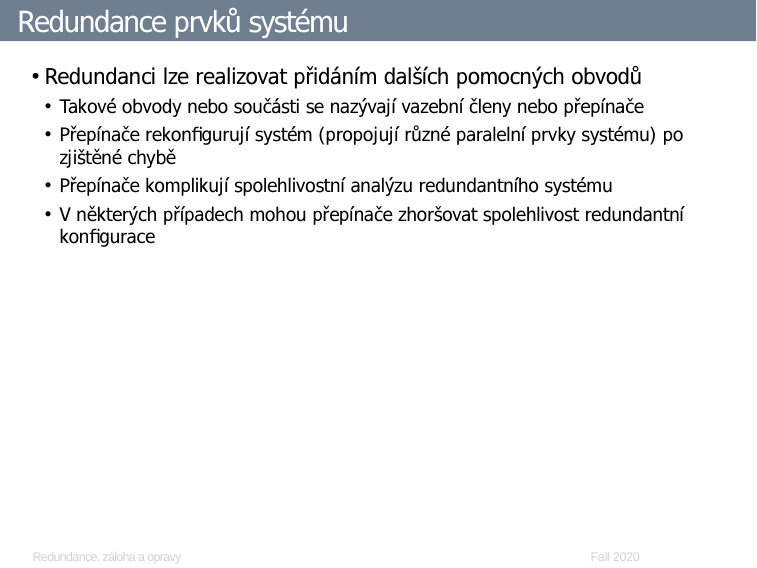

# Redundance prvků systému
Redundanci lze realizovat přidáním dalších pomocných obvodů
Takové obvody nebo součásti se nazývají vazební členy nebo přepínače
Přepínače rekonfigurují systém (propojují různé paralelní prvky systému) po zjištěné chybě
Přepínače komplikují spolehlivostní analýzu redundantního systému
V některých případech mohou přepínače zhoršovat spolehlivost redundantní konfigurace

Redundance, záloha a opravy
Fall 2020